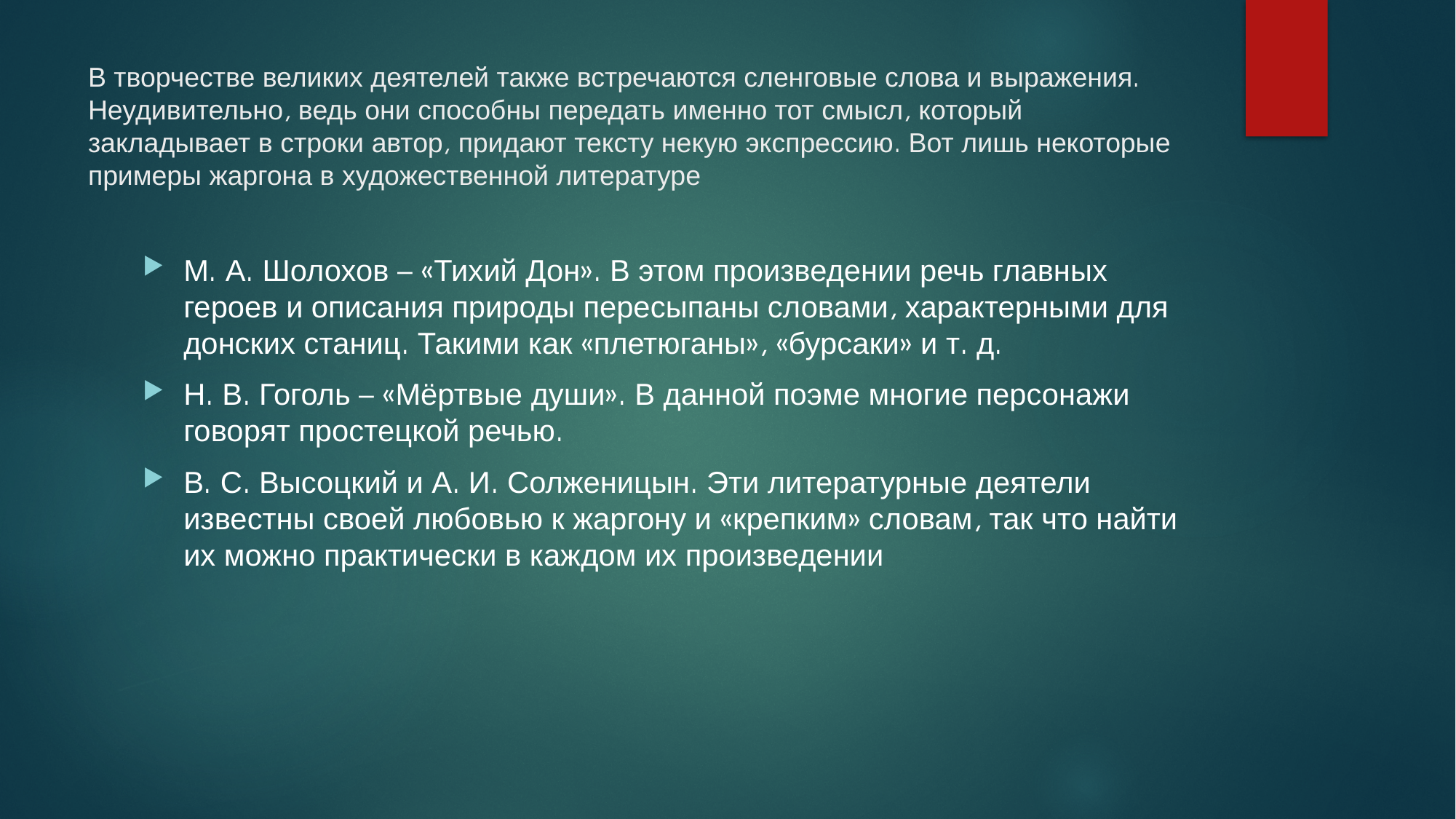

# В творчестве великих деятелей также встречаются сленговые слова и выражения. Неудивительно, ведь они способны передать именно тот смысл, который закладывает в строки автор, придают тексту некую экспрессию. Вот лишь некоторые примеры жаргона в художественной литературе
М. А. Шолохов – «Тихий Дон». В этом произведении речь главных героев и описания природы пересыпаны словами, характерными для донских станиц. Такими как «плетюганы», «бурсаки» и т. д.
Н. В. Гоголь – «Мёртвые души». В данной поэме многие персонажи говорят простецкой речью.
В. С. Высоцкий и А. И. Солженицын. Эти литературные деятели известны своей любовью к жаргону и «крепким» словам, так что найти их можно практически в каждом их произведении